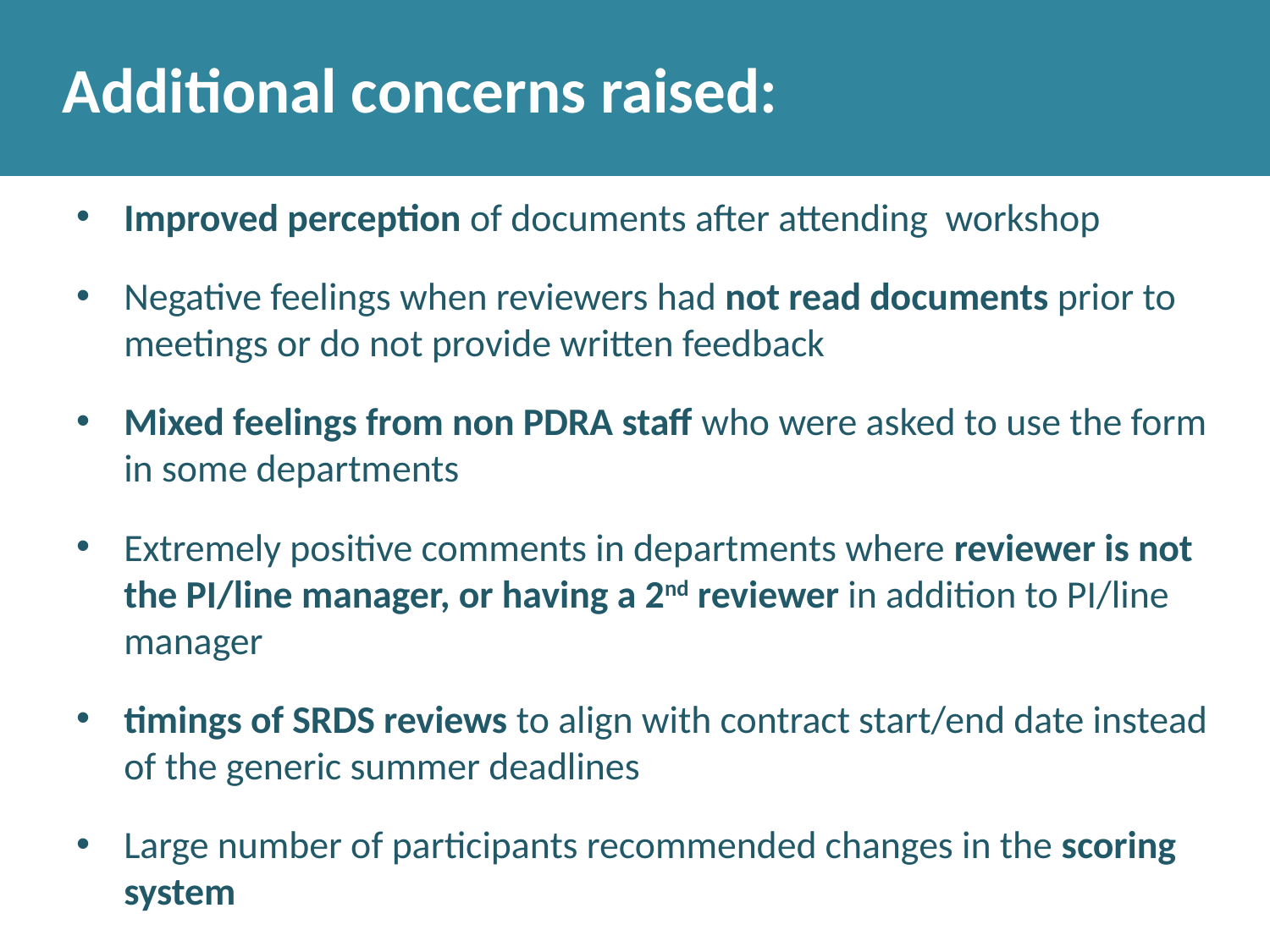

Additional concerns raised:
Improved perception of documents after attending  workshop

Negative feelings when reviewers had not read documents prior to meetings or do not provide written feedback

Mixed feelings from non PDRA staff who were asked to use the form in some departments

Extremely positive comments in departments where reviewer is not the PI/line manager, or having a 2nd reviewer in addition to PI/line manager

timings of SRDS reviews to align with contract start/end date instead of the generic summer deadlines

Large number of participants recommended changes in the scoring system